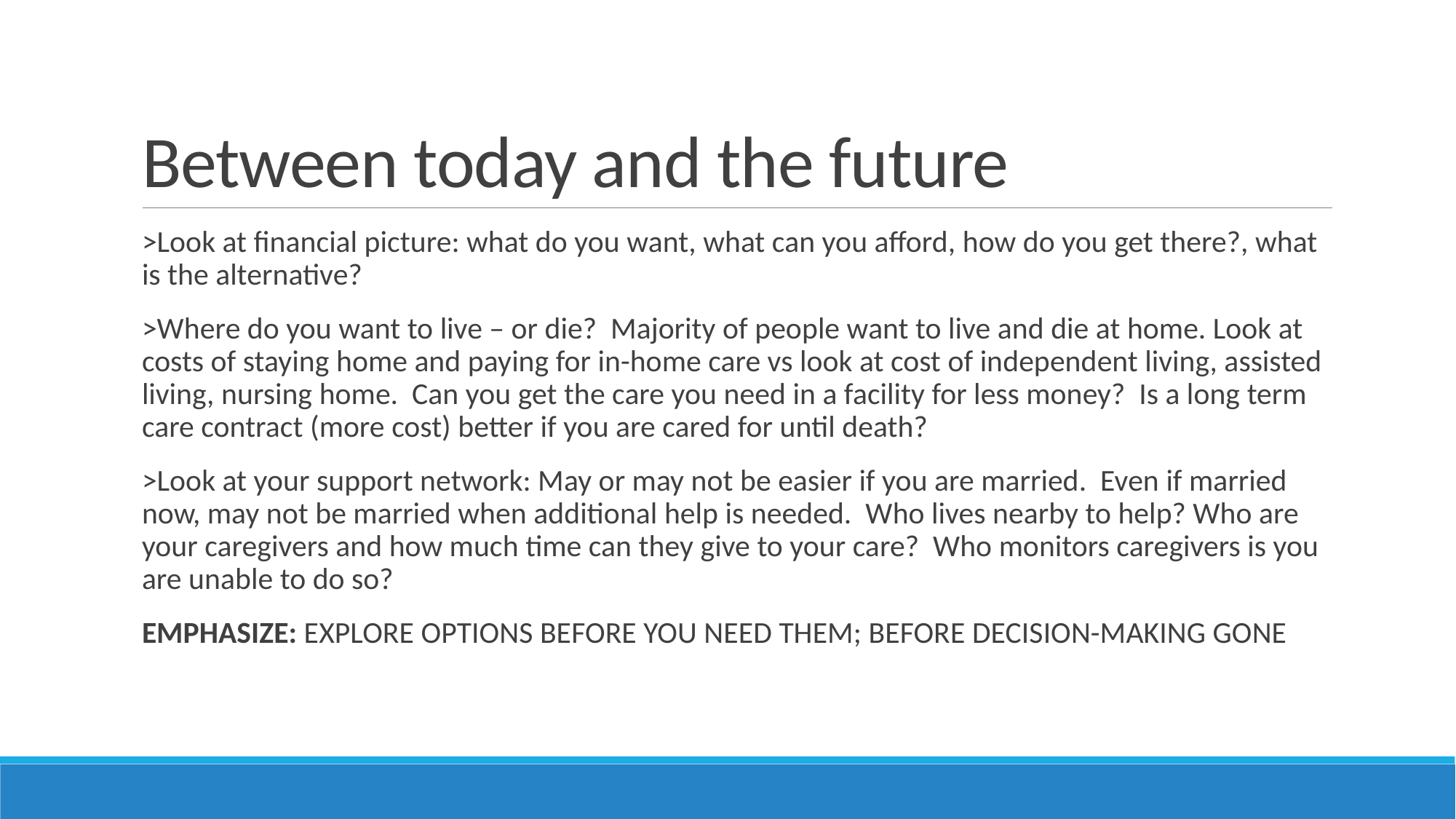

# Between today and the future
>Look at financial picture: what do you want, what can you afford, how do you get there?, what is the alternative?
>Where do you want to live – or die?  Majority of people want to live and die at home. Look at costs of staying home and paying for in-home care vs look at cost of independent living, assisted living, nursing home.  Can you get the care you need in a facility for less money?  Is a long term care contract (more cost) better if you are cared for until death?
>Look at your support network: May or may not be easier if you are married.  Even if married now, may not be married when additional help is needed.  Who lives nearby to help? Who are your caregivers and how much time can they give to your care?  Who monitors caregivers is you are unable to do so?
EMPHASIZE: EXPLORE OPTIONS BEFORE YOU NEED THEM; BEFORE DECISION-MAKING GONE